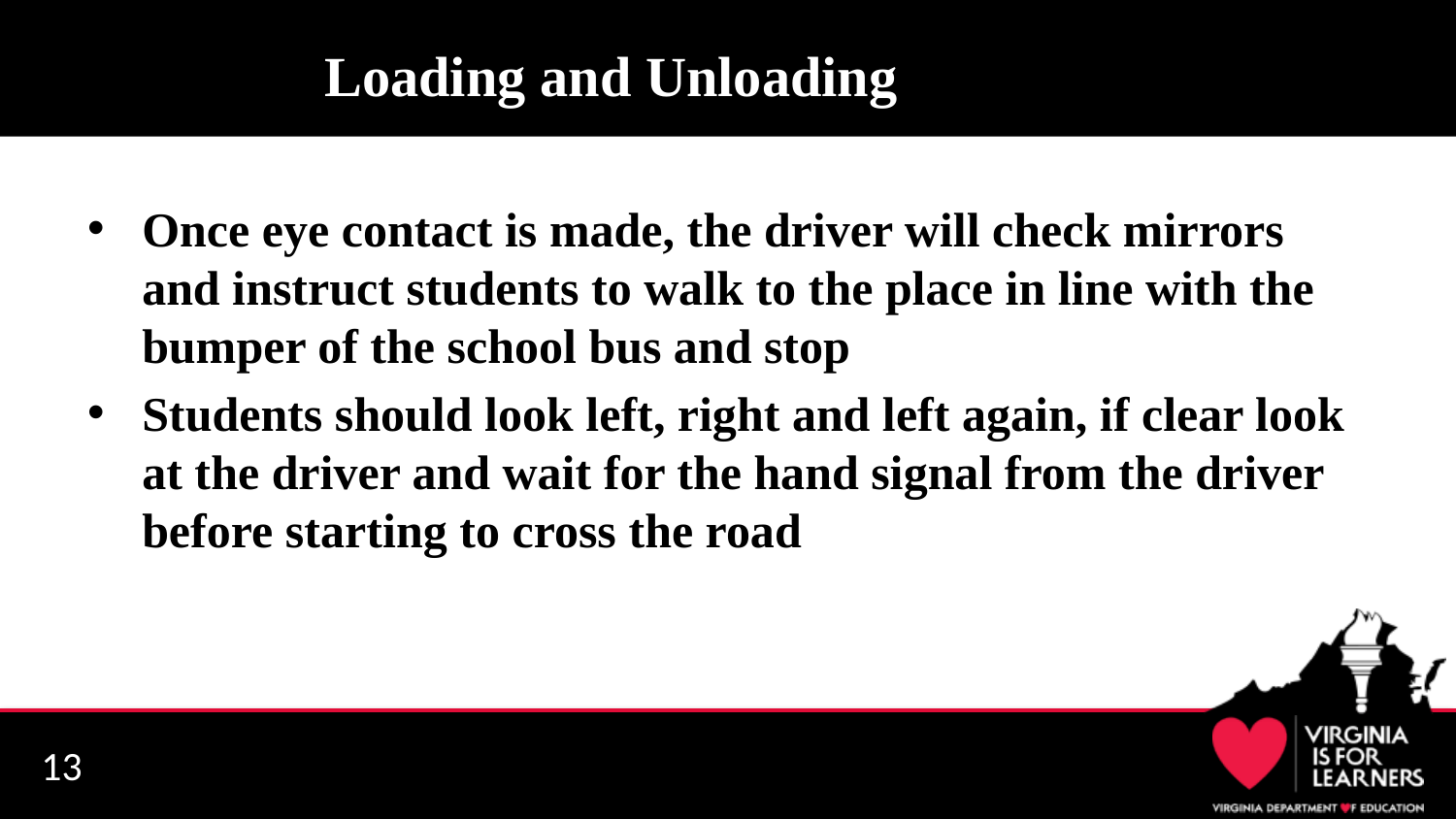

# Loading and Unloading
Once eye contact is made, the driver will check mirrors and instruct students to walk to the place in line with the bumper of the school bus and stop
Students should look left, right and left again, if clear look at the driver and wait for the hand signal from the driver before starting to cross the road